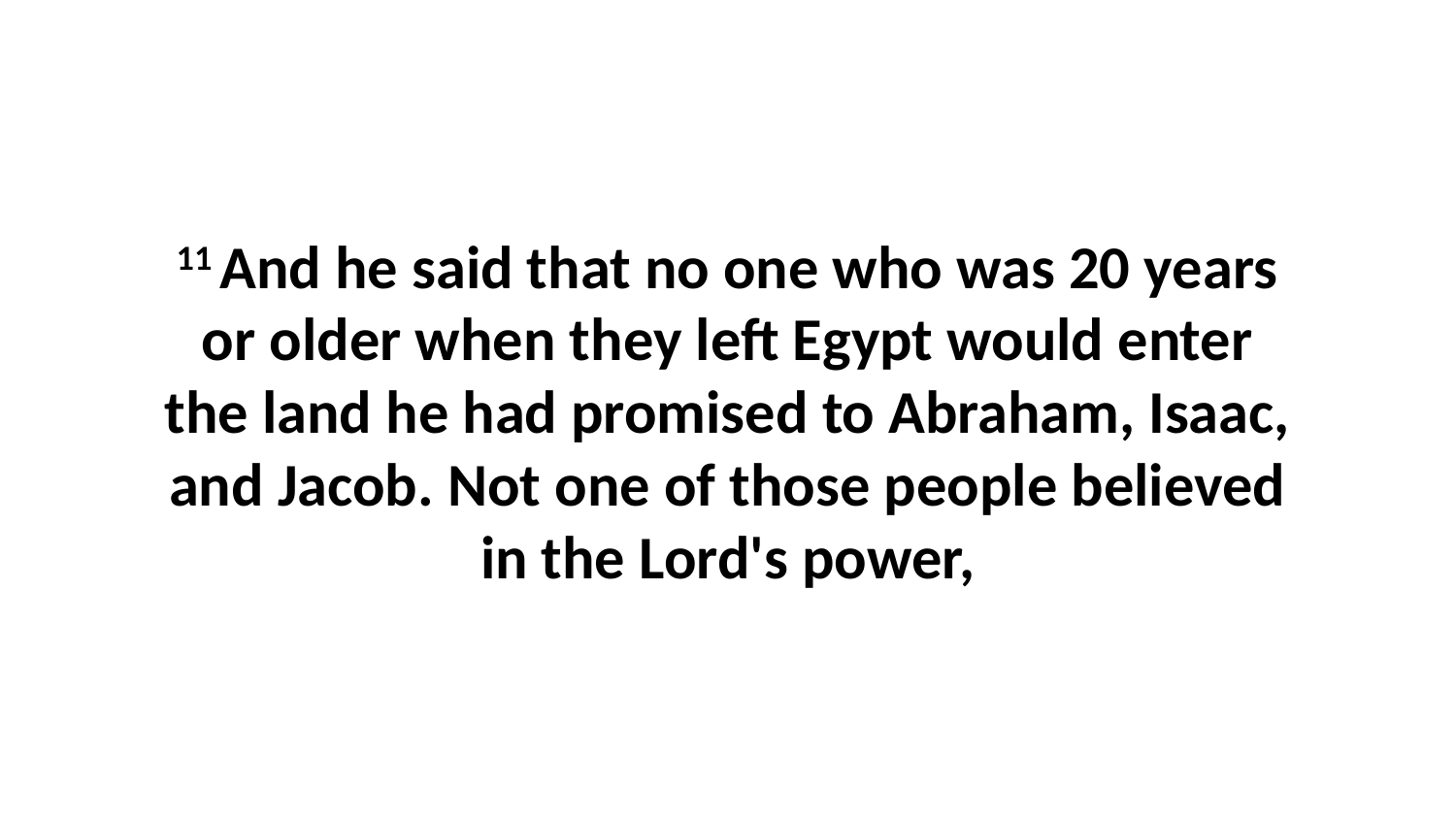

11 And he said that no one who was 20 years or older when they left Egypt would enter the land he had promised to Abraham, Isaac, and Jacob. Not one of those people believed in the Lord's power,